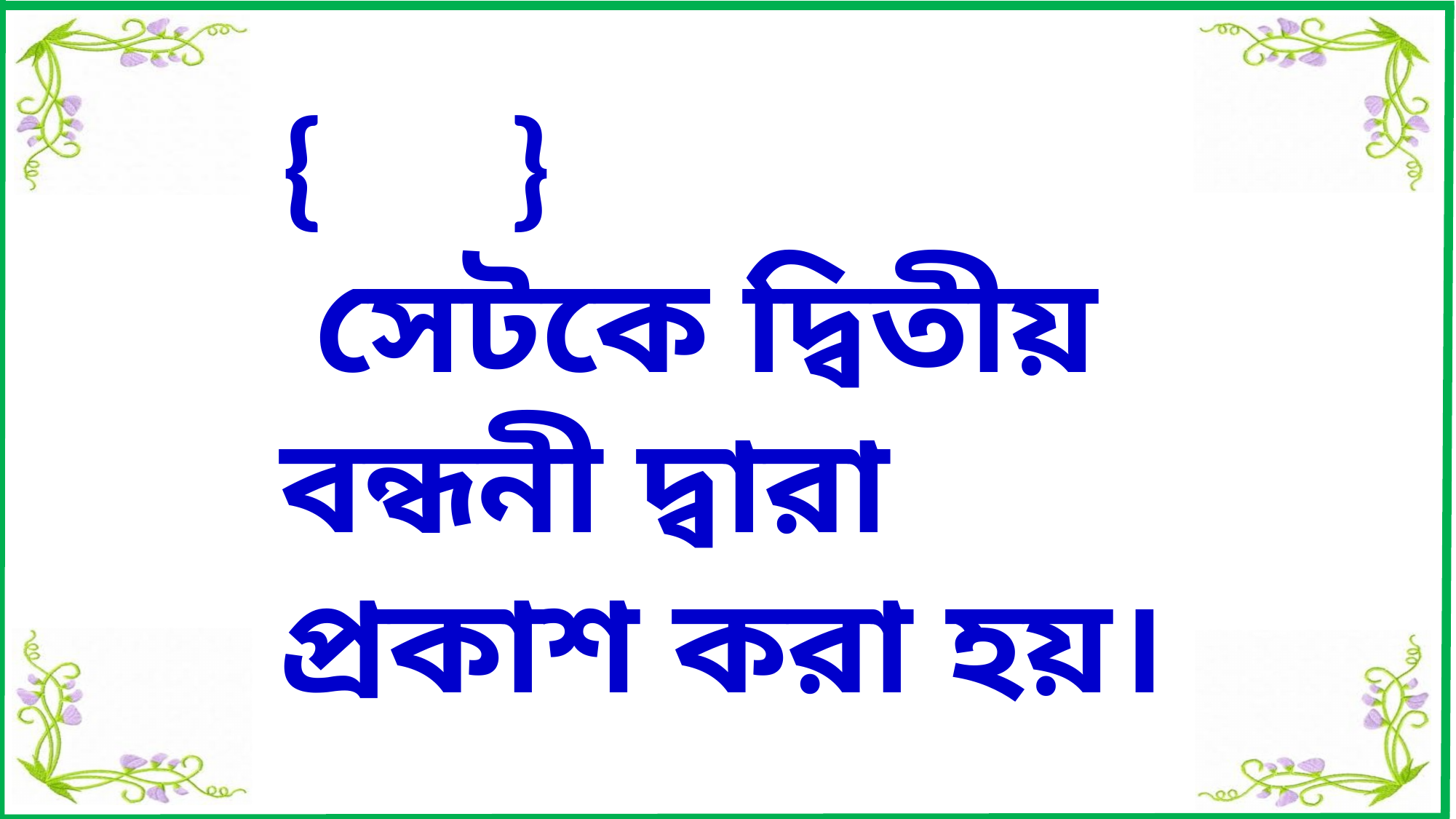

{      }
 সেটকে দ্বিতীয় বন্ধনী দ্বারা
প্রকাশ করা হয়।